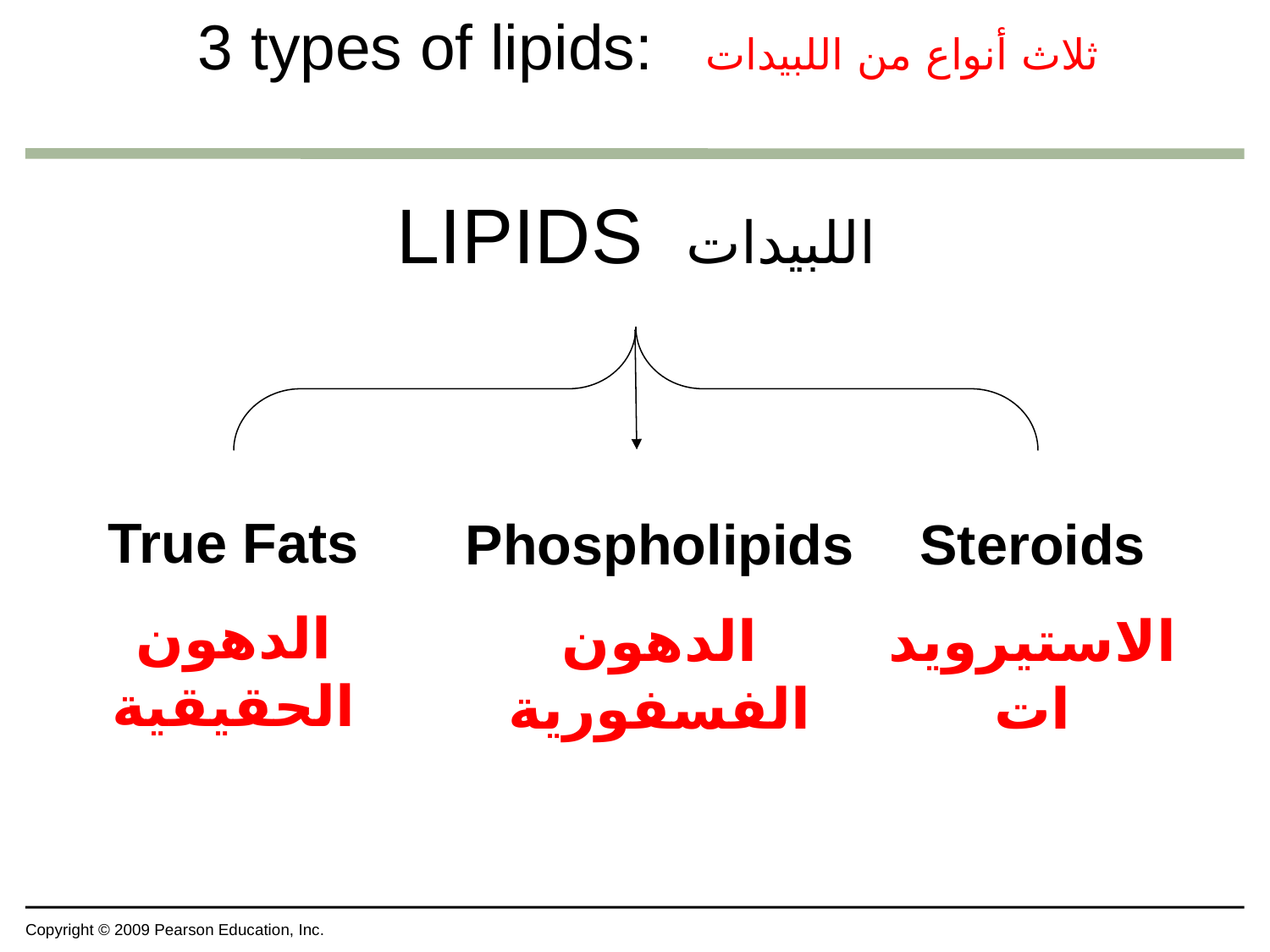

3 types of lipids: 	ثلاث أنواع من اللبيدات

LIPIDS  اللبيدات

True Fats
الدهون الحقيقية
Phospholipids
الدهون الفسفورية
Steroids
الاستيرويدات

Copyright © 2009 Pearson Education, Inc.